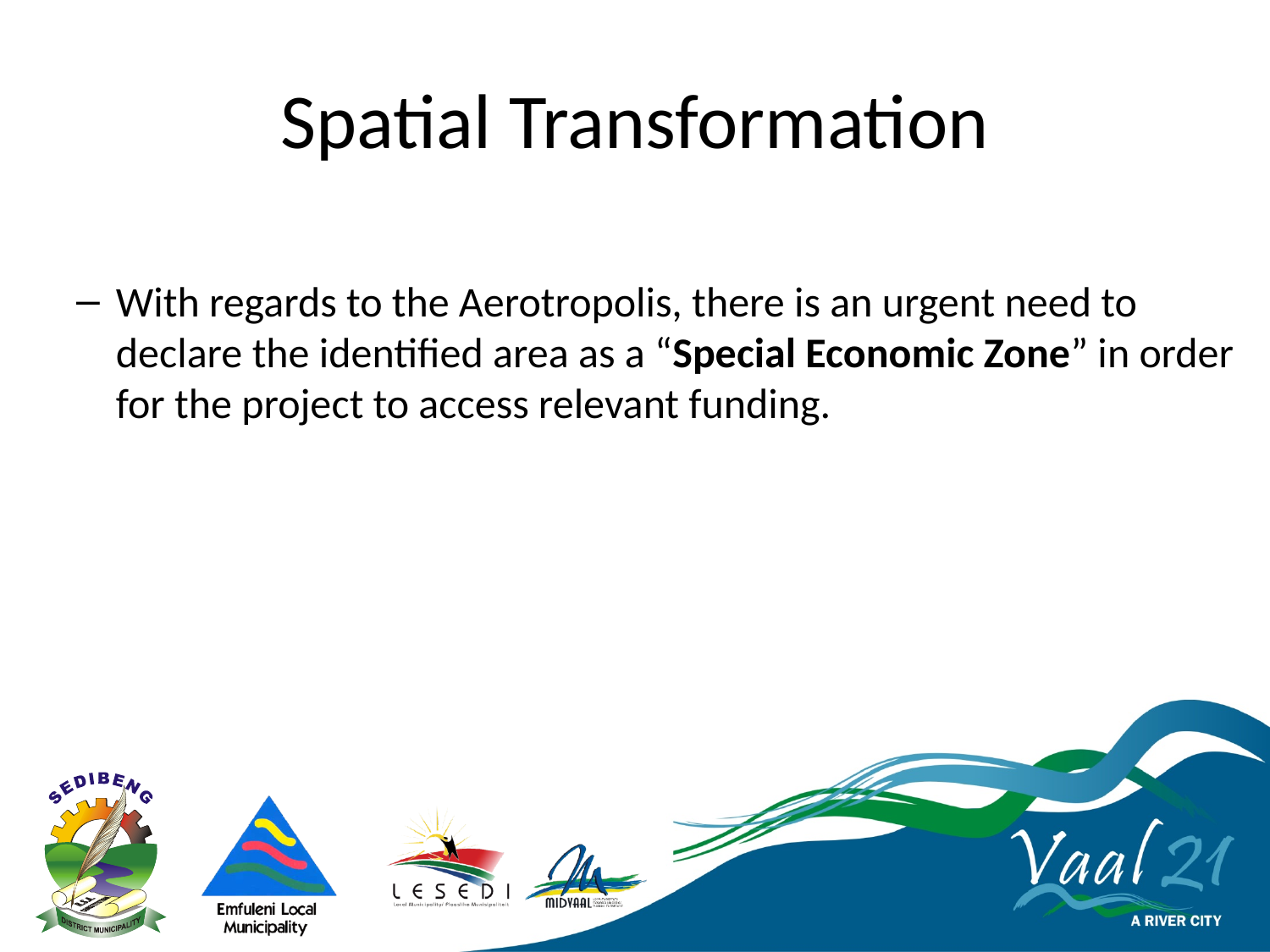

# Spatial Transformation

With regards to the Aerotropolis, there is an urgent need to declare the identified area as a “Special Economic Zone” in order for the project to access relevant funding.